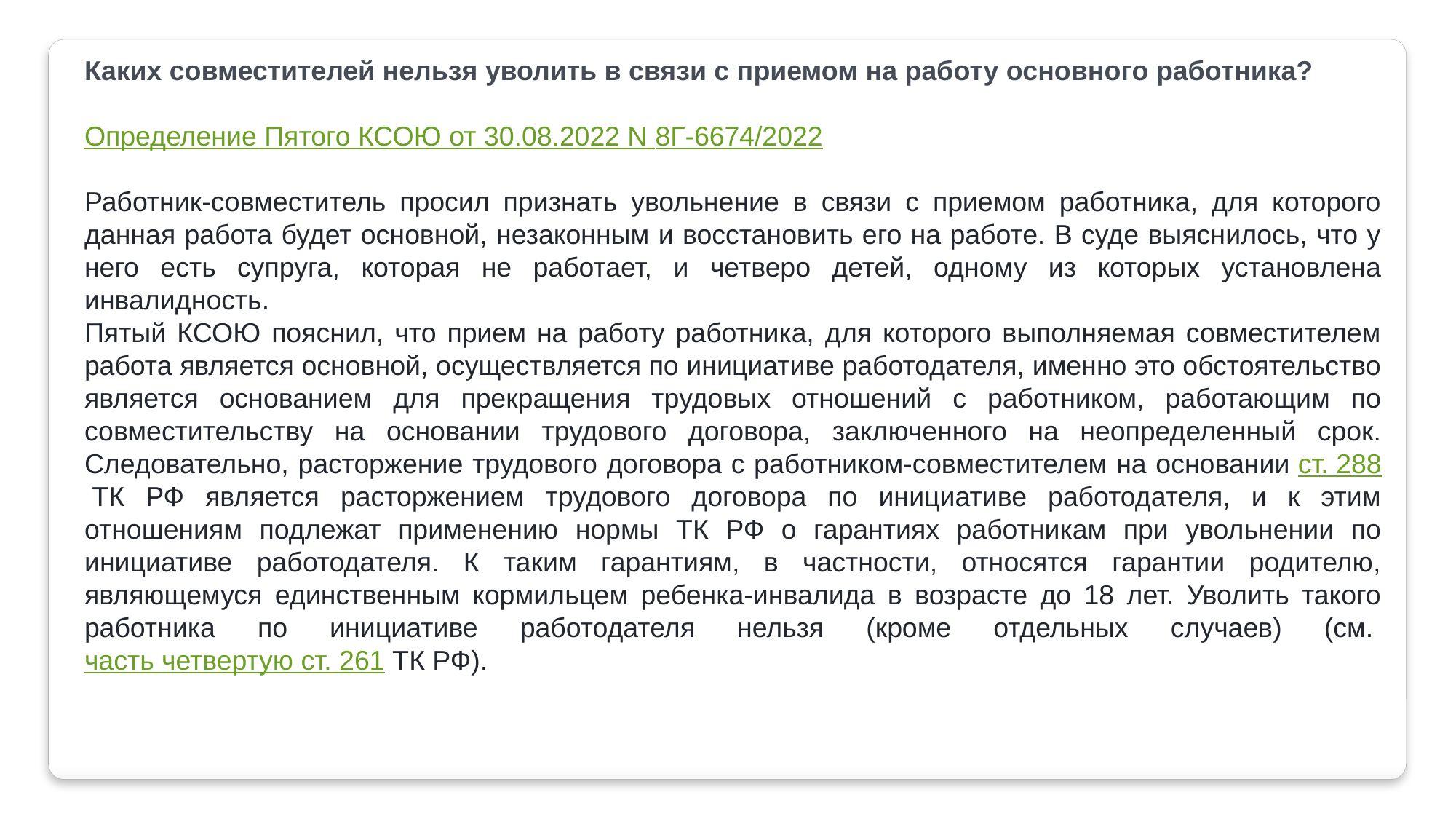

Каких совместителей нельзя уволить в связи с приемом на работу основного работника?

Определение Пятого КСОЮ от 30.08.2022 N 8Г-6674/2022

Работник-совместитель просил признать увольнение в связи с приемом работника, для которого данная работа будет основной, незаконным и восстановить его на работе. В суде выяснилось, что у него есть супруга, которая не работает, и четверо детей, одному из которых установлена инвалидность.
Пятый КСОЮ пояснил, что прием на работу работника, для которого выполняемая совместителем работа является основной, осуществляется по инициативе работодателя, именно это обстоятельство является основанием для прекращения трудовых отношений с работником, работающим по совместительству на основании трудового договора, заключенного на неопределенный срок. Следовательно, расторжение трудового договора с работником-совместителем на основании ст. 288 ТК РФ является расторжением трудового договора по инициативе работодателя, и к этим отношениям подлежат применению нормы ТК РФ о гарантиях работникам при увольнении по инициативе работодателя. К таким гарантиям, в частности, относятся гарантии родителю, являющемуся единственным кормильцем ребенка-инвалида в возрасте до 18 лет. Уволить такого работника по инициативе работодателя нельзя (кроме отдельных случаев) (см. часть четвертую ст. 261 ТК РФ).